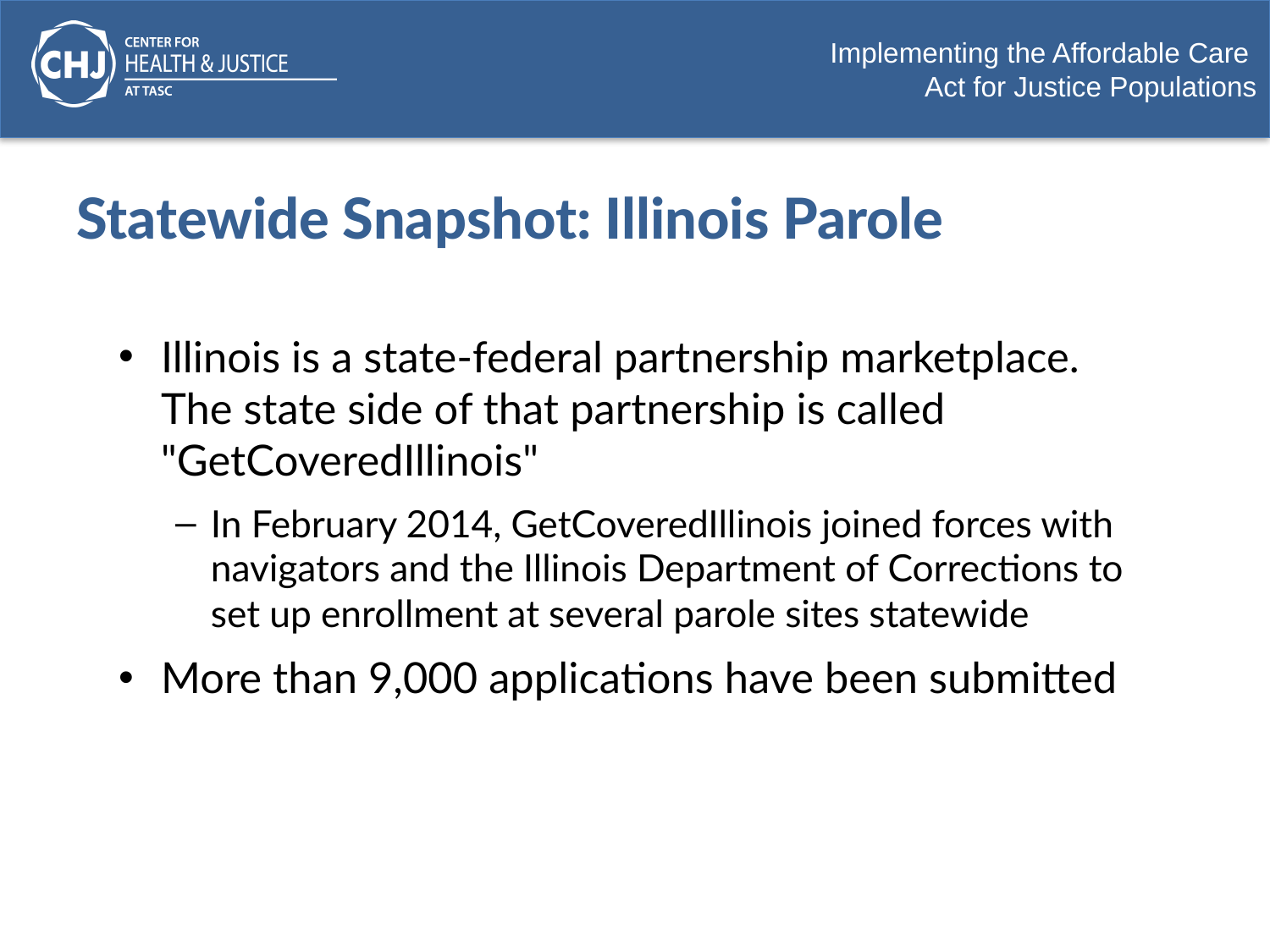

# Statewide Snapshot: Illinois Parole
Illinois is a state-federal partnership marketplace. The state side of that partnership is called "GetCoveredIllinois"
In February 2014, GetCoveredIllinois joined forces with navigators and the Illinois Department of Corrections to set up enrollment at several parole sites statewide
More than 9,000 applications have been submitted